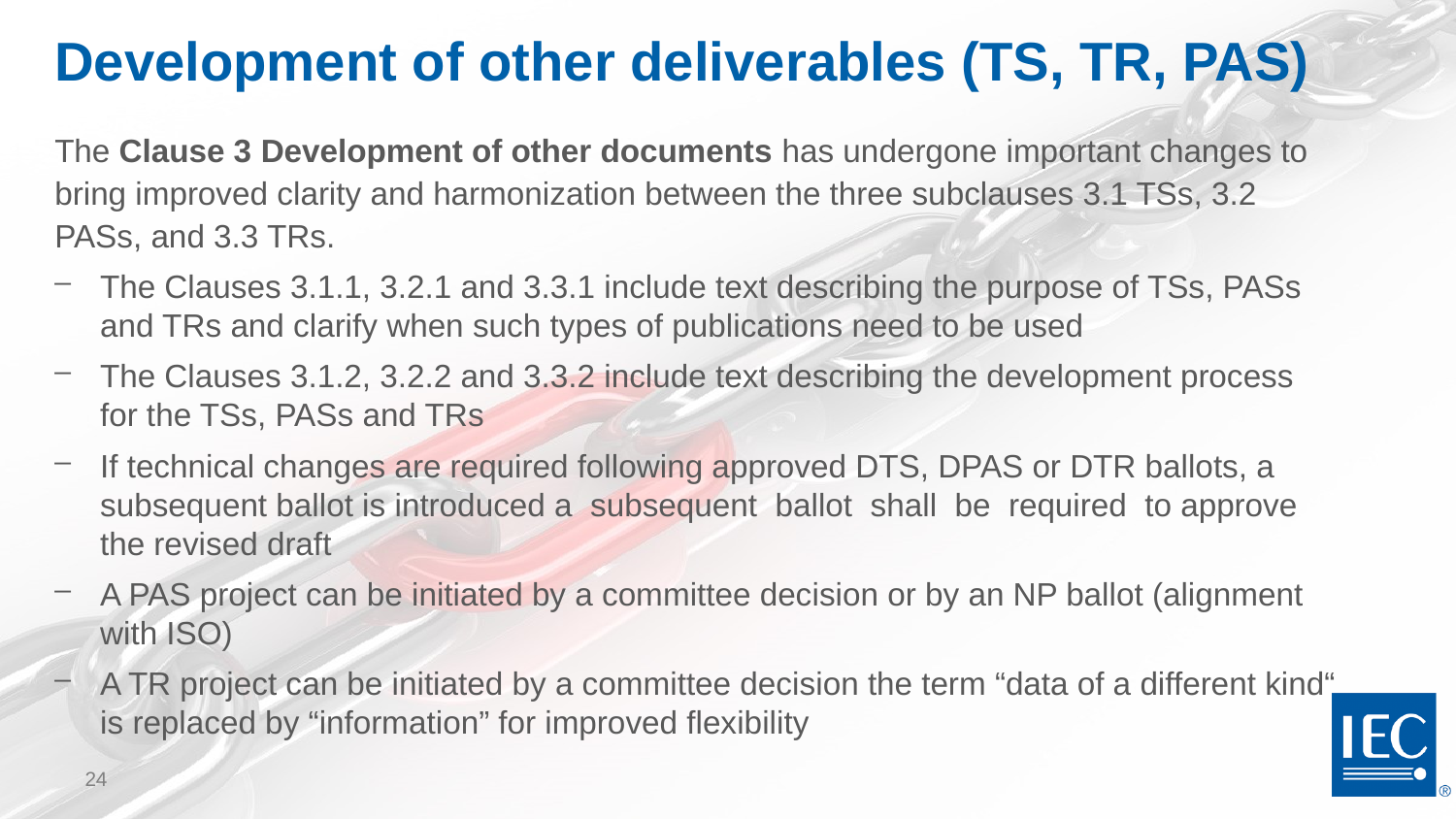

# Development of other deliverables (TS, TR, PAS)
The Clause 3 Development of other documents has undergone important changes to bring improved clarity and harmonization between the three subclauses 3.1 TSs, 3.2 PASs, and 3.3 TRs.
The Clauses 3.1.1, 3.2.1 and 3.3.1 include text describing the purpose of TSs, PASs and TRs and clarify when such types of publications need to be used
The Clauses 3.1.2, 3.2.2 and 3.3.2 include text describing the development process for the TSs, PASs and TRs
If technical changes are required following approved DTS, DPAS or DTR ballots, a subsequent ballot is introduced a  subsequent  ballot  shall  be  required  to approve the revised draft
A PAS project can be initiated by a committee decision or by an NP ballot (alignment with ISO)
A TR project can be initiated by a committee decision the term “data of a different kind“ is replaced by “information” for improved flexibility
24